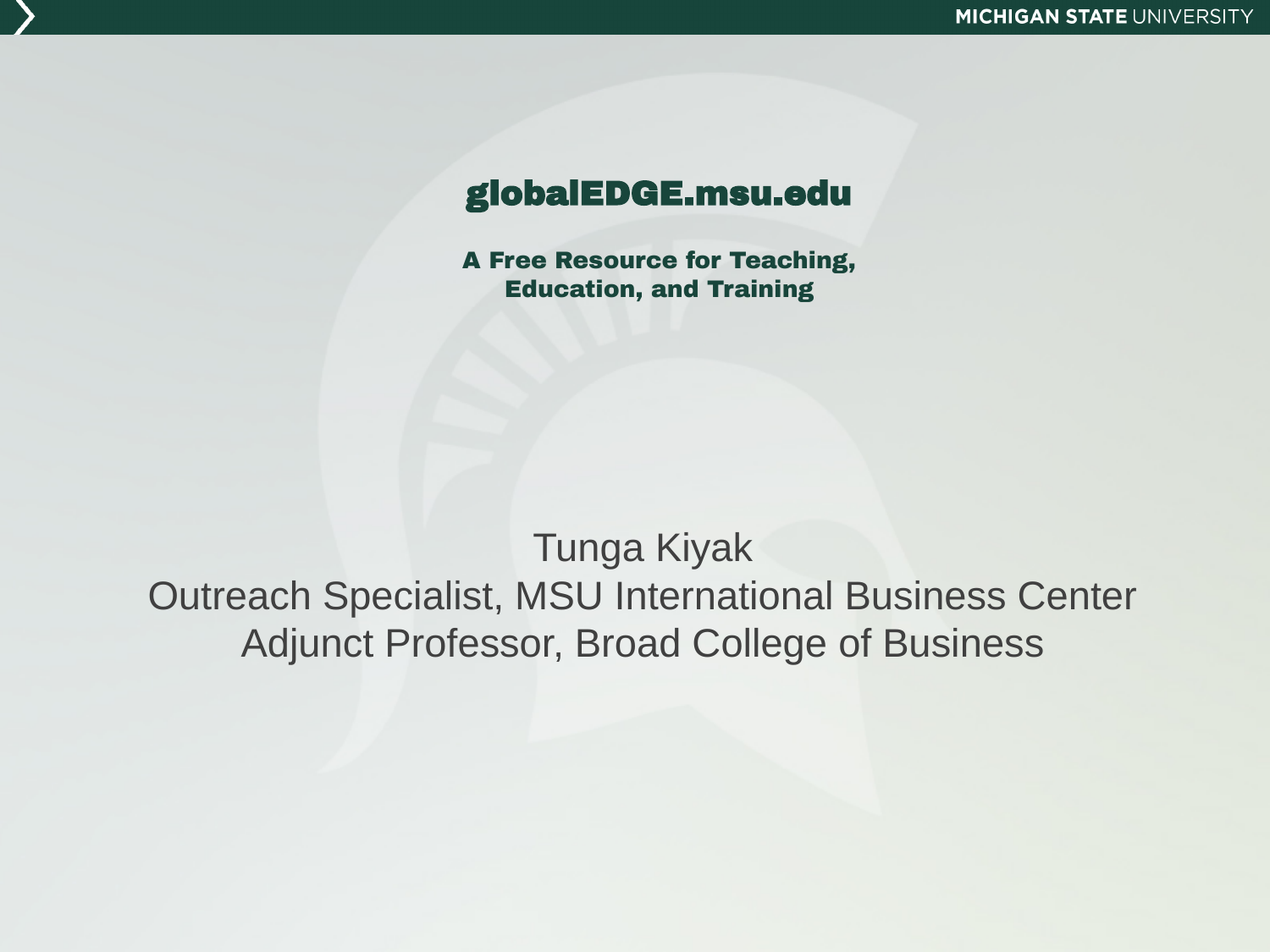

# globalEDGE.msu.edu A Free Resource for Teaching, Education, and Training
Tunga Kiyak
Outreach Specialist, MSU International Business Center
Adjunct Professor, Broad College of Business